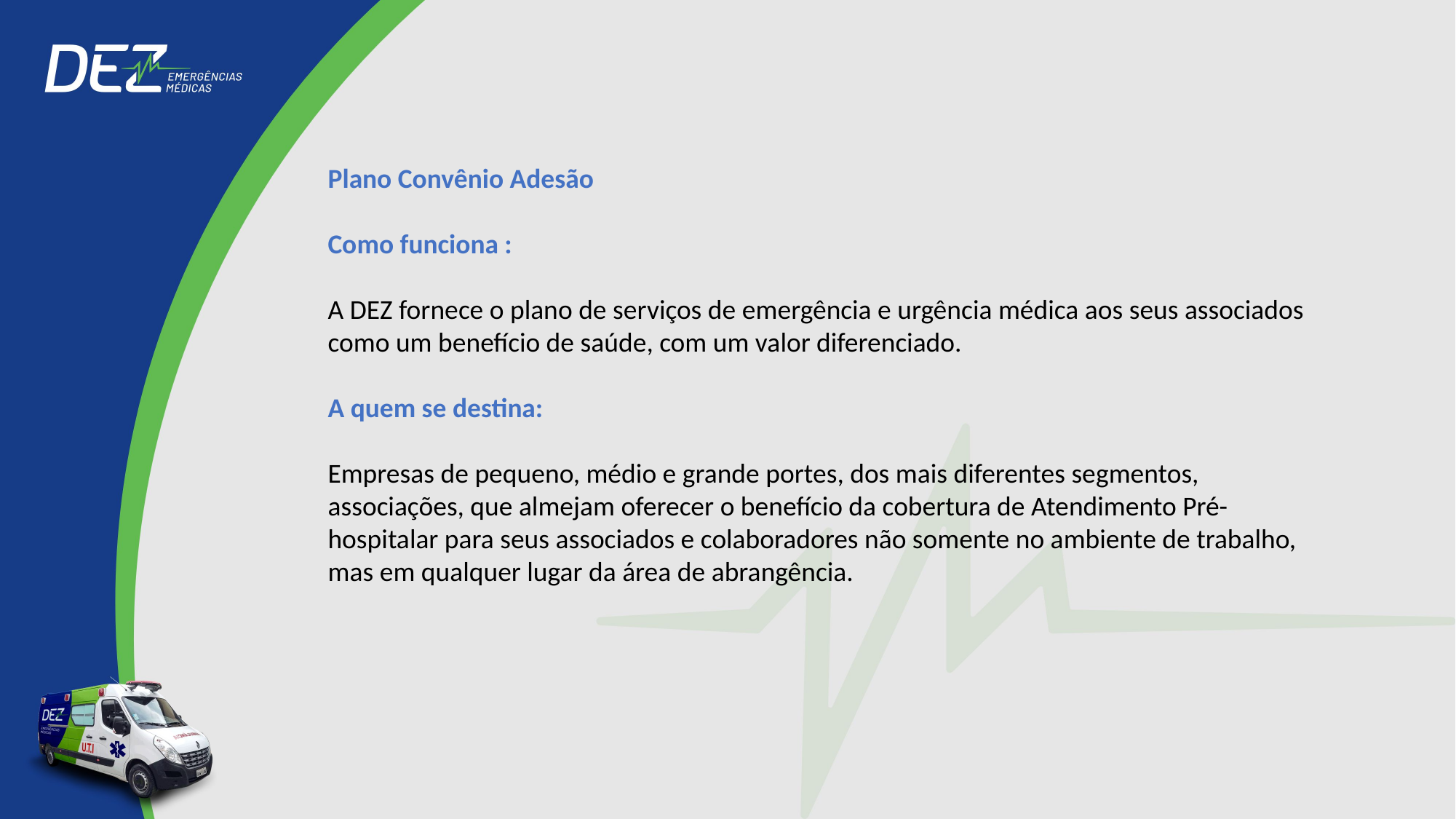

Plano Convênio Adesão

Como funciona :

A DEZ fornece o plano de serviços de emergência e urgência médica aos seus associados como um benefício de saúde, com um valor diferenciado.

A quem se destina:

Empresas de pequeno, médio e grande portes, dos mais diferentes segmentos, associações, que almejam oferecer o benefício da cobertura de Atendimento Pré-hospitalar para seus associados e colaboradores não somente no ambiente de trabalho, mas em qualquer lugar da área de abrangência.